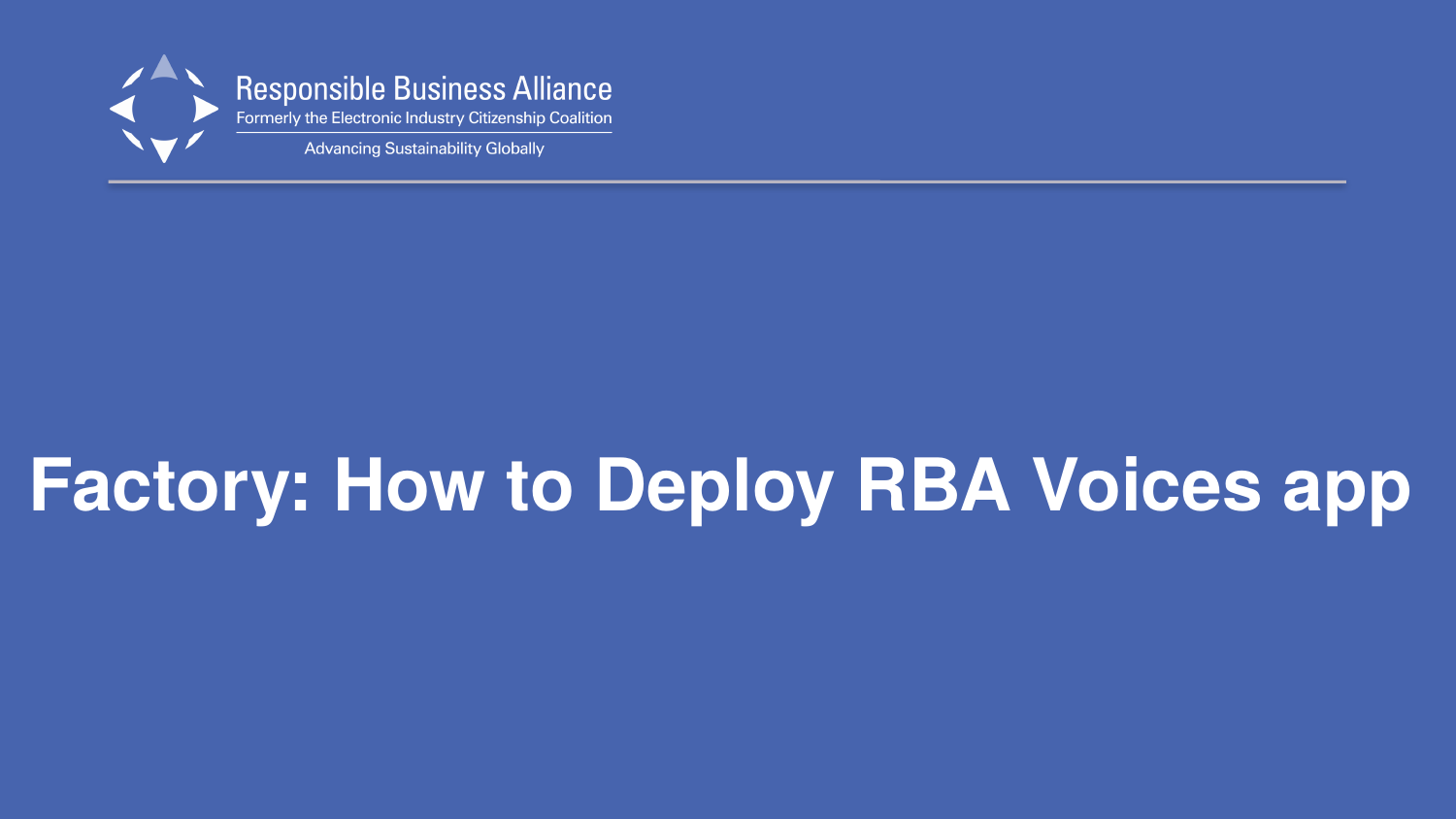

# Factory: How to Deploy RBA Voices app